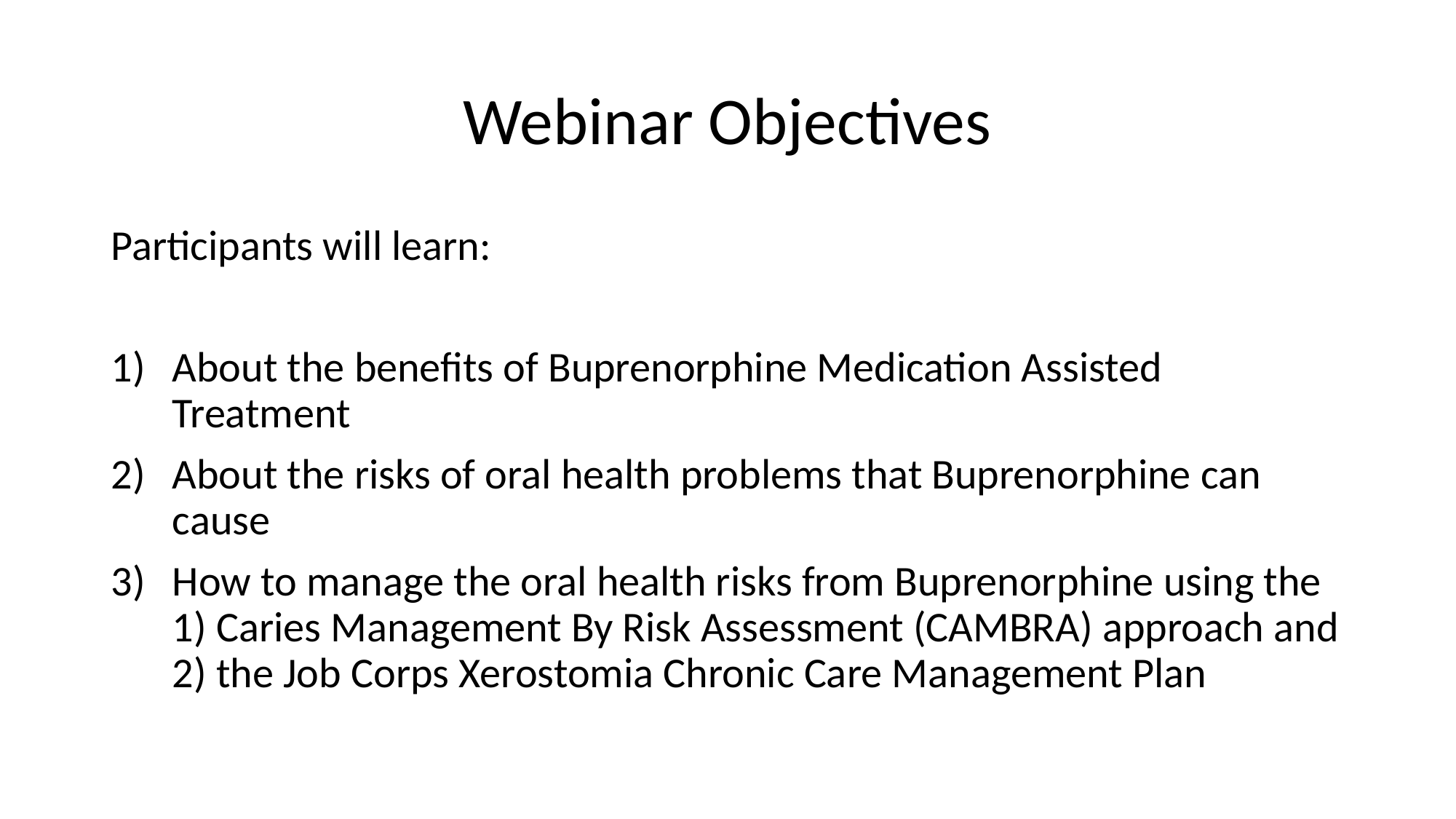

# Webinar Objectives
Participants will learn:

About the benefits of Buprenorphine Medication Assisted Treatment
About the risks of oral health problems that Buprenorphine can cause
How to manage the oral health risks from Buprenorphine using the 1) Caries Management By Risk Assessment (CAMBRA) approach and 2) the Job Corps Xerostomia Chronic Care Management Plan